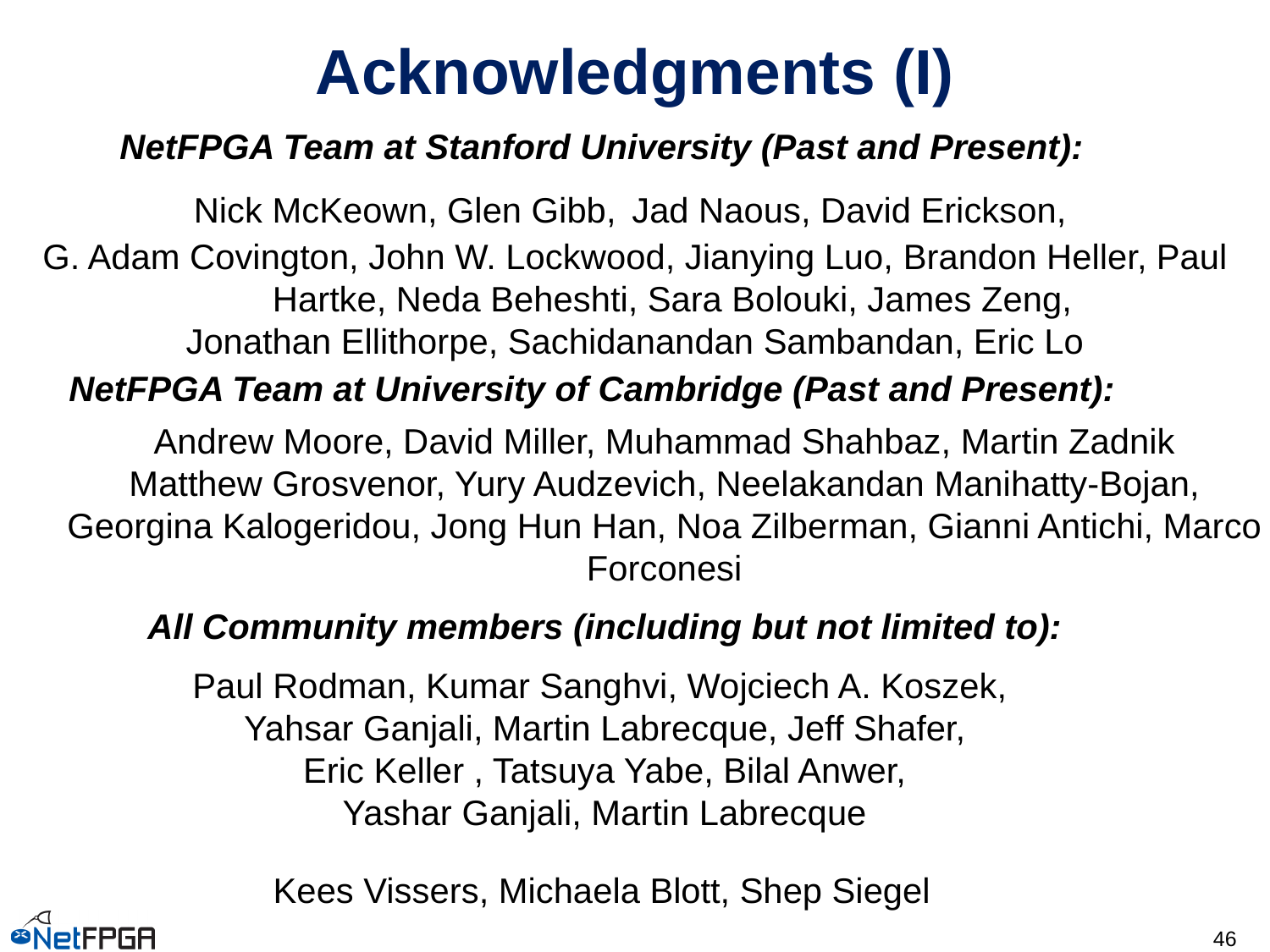

Acknowledgments (I)
NetFPGA Team at Stanford University (Past and Present):
Nick McKeown, Glen Gibb, Jad Naous, David Erickson,
G. Adam Covington, John W. Lockwood, Jianying Luo, Brandon Heller, Paul Hartke, Neda Beheshti, Sara Bolouki, James Zeng,
Jonathan Ellithorpe, Sachidanandan Sambandan, Eric Lo

NetFPGA Team at University of Cambridge (Past and Present):
Andrew Moore, David Miller, Muhammad Shahbaz, Martin Zadnik
Matthew Grosvenor, Yury Audzevich, Neelakandan Manihatty-Bojan,
Georgina Kalogeridou, Jong Hun Han, Noa Zilberman, Gianni Antichi, Marco Forconesi
All Community members (including but not limited to):
Paul Rodman, Kumar Sanghvi, Wojciech A. Koszek,
Yahsar Ganjali, Martin Labrecque, Jeff Shafer,
Eric Keller , Tatsuya Yabe, Bilal Anwer,
Yashar Ganjali, Martin Labrecque
Kees Vissers, Michaela Blott, Shep Siegel